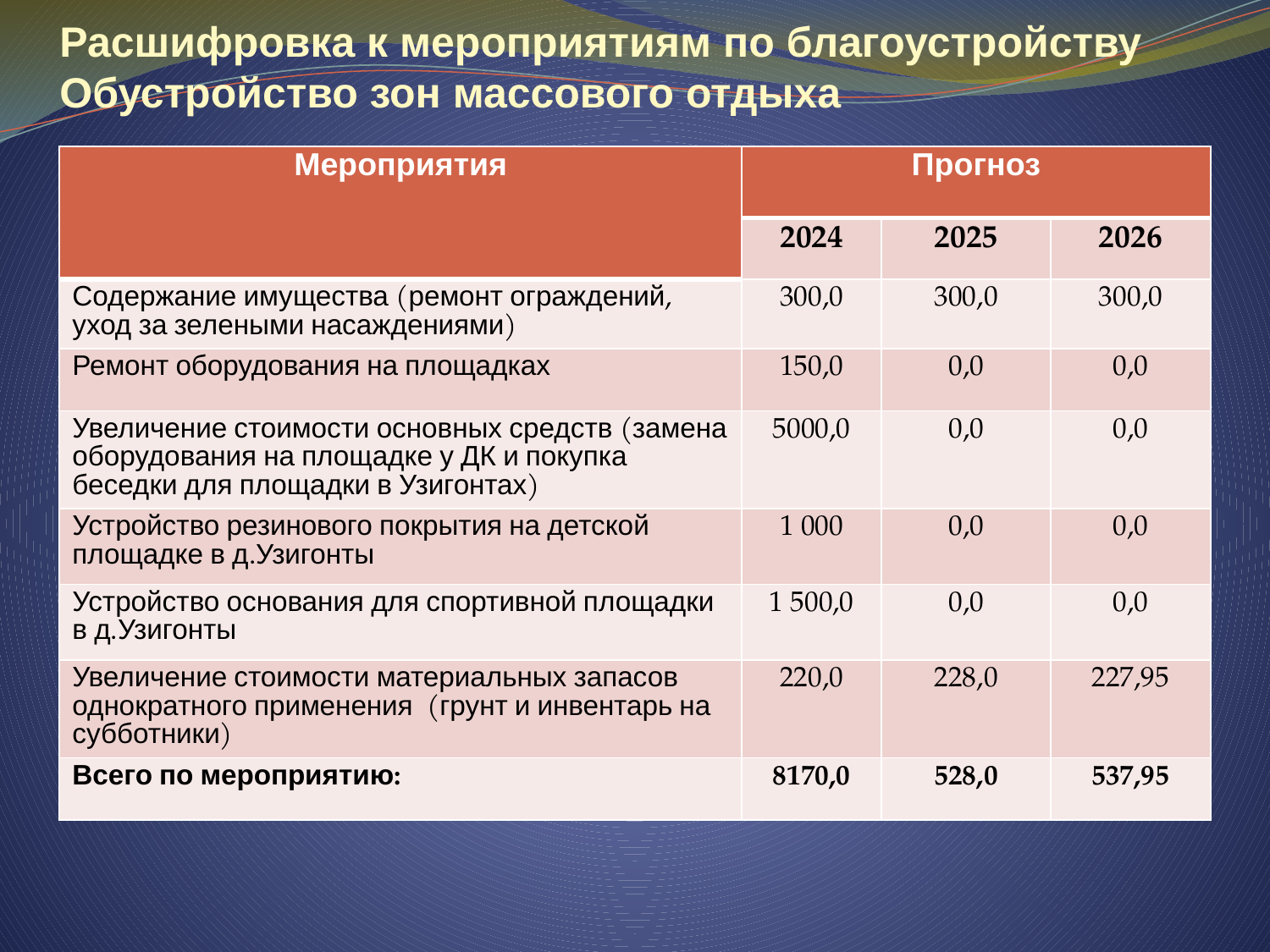

# Расшифровка к мероприятиям по благоустройству Обустройство зон массового отдыха
| Мероприятия | Прогноз |  |  |
| --- | --- | --- | --- |
|  | 2024 | 2025 | 2026 |
| Содержание имущества (ремонт ограждений, уход за зелеными насаждениями) | 300,0 | 300,0 | 300,0 |
| Ремонт оборудования на площадках | 150,0 | 0,0 | 0,0 |
| Увеличение стоимости основных средств (замена оборудования на площадке у ДК и покупка беседки для площадки в Узигонтах) | 5000,0 | 0,0 | 0,0 |
| Устройство резинового покрытия на детской площадке в д.Узигонты | 1 000 | 0,0 | 0,0 |
| Устройство основания для спортивной площадки в д.Узигонты | 1 500,0 | 0,0 | 0,0 |
| Увеличение стоимости материальных запасов однократного применения (грунт и инвентарь на субботники) | 220,0 | 228,0 | 227,95 |
| Всего по мероприятию: | 8170,0 | 528,0 | 537,95 |